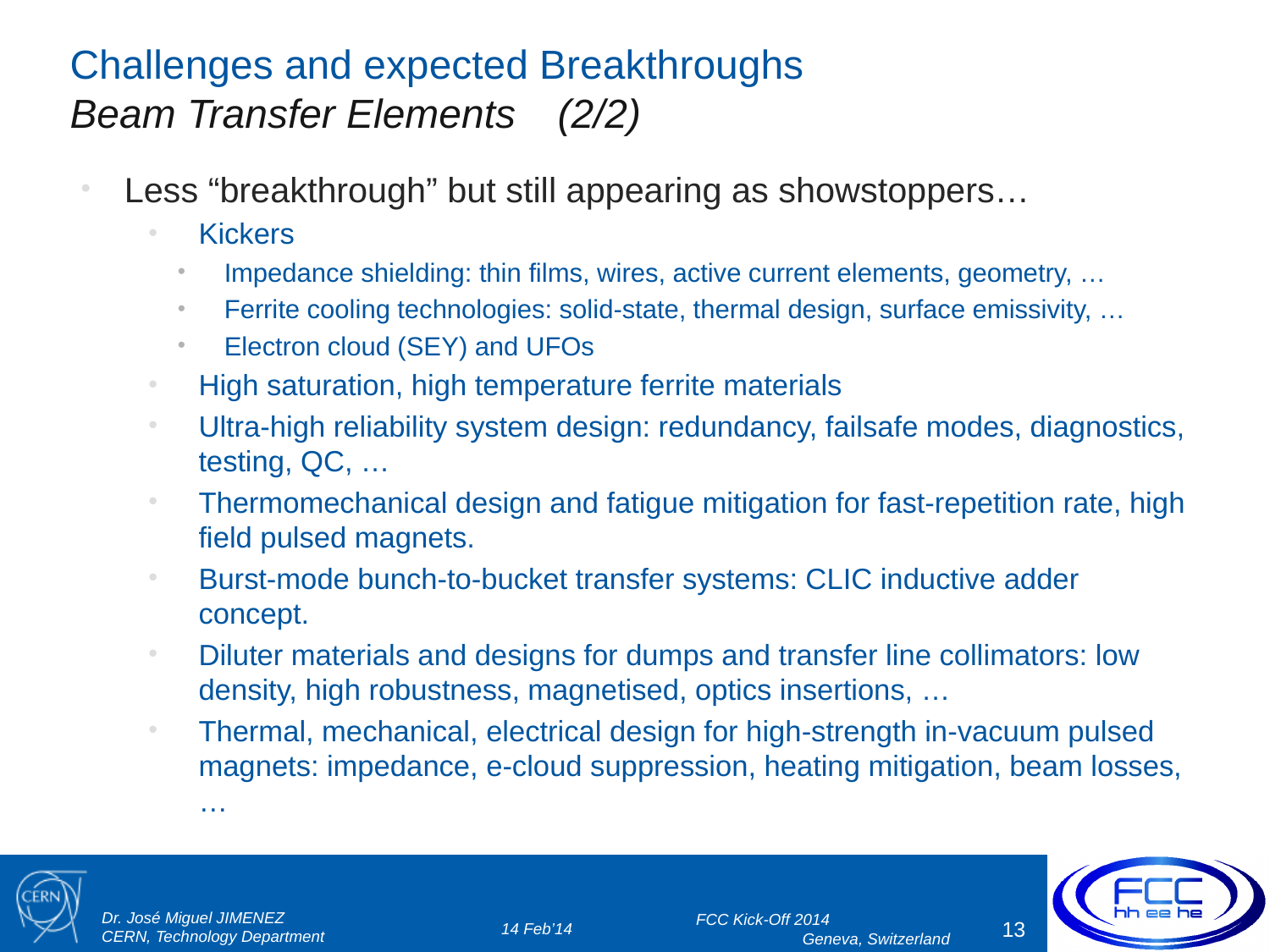

# Challenges and expected Breakthroughs Beam Transfer Elements					(2/2)
Less “breakthrough” but still appearing as showstoppers…
Kickers
Impedance shielding: thin films, wires, active current elements, geometry, …
Ferrite cooling technologies: solid-state, thermal design, surface emissivity, …
Electron cloud (SEY) and UFOs
High saturation, high temperature ferrite materials
Ultra-high reliability system design: redundancy, failsafe modes, diagnostics, testing, QC, …
Thermomechanical design and fatigue mitigation for fast-repetition rate, high field pulsed magnets.
Burst-mode bunch-to-bucket transfer systems: CLIC inductive adder concept.
Diluter materials and designs for dumps and transfer line collimators: low density, high robustness, magnetised, optics insertions, …
Thermal, mechanical, electrical design for high-strength in-vacuum pulsed magnets: impedance, e-cloud suppression, heating mitigation, beam losses, …

14 Feb’14
FCC Kick-Off 2014
Geneva, Switzerland
13